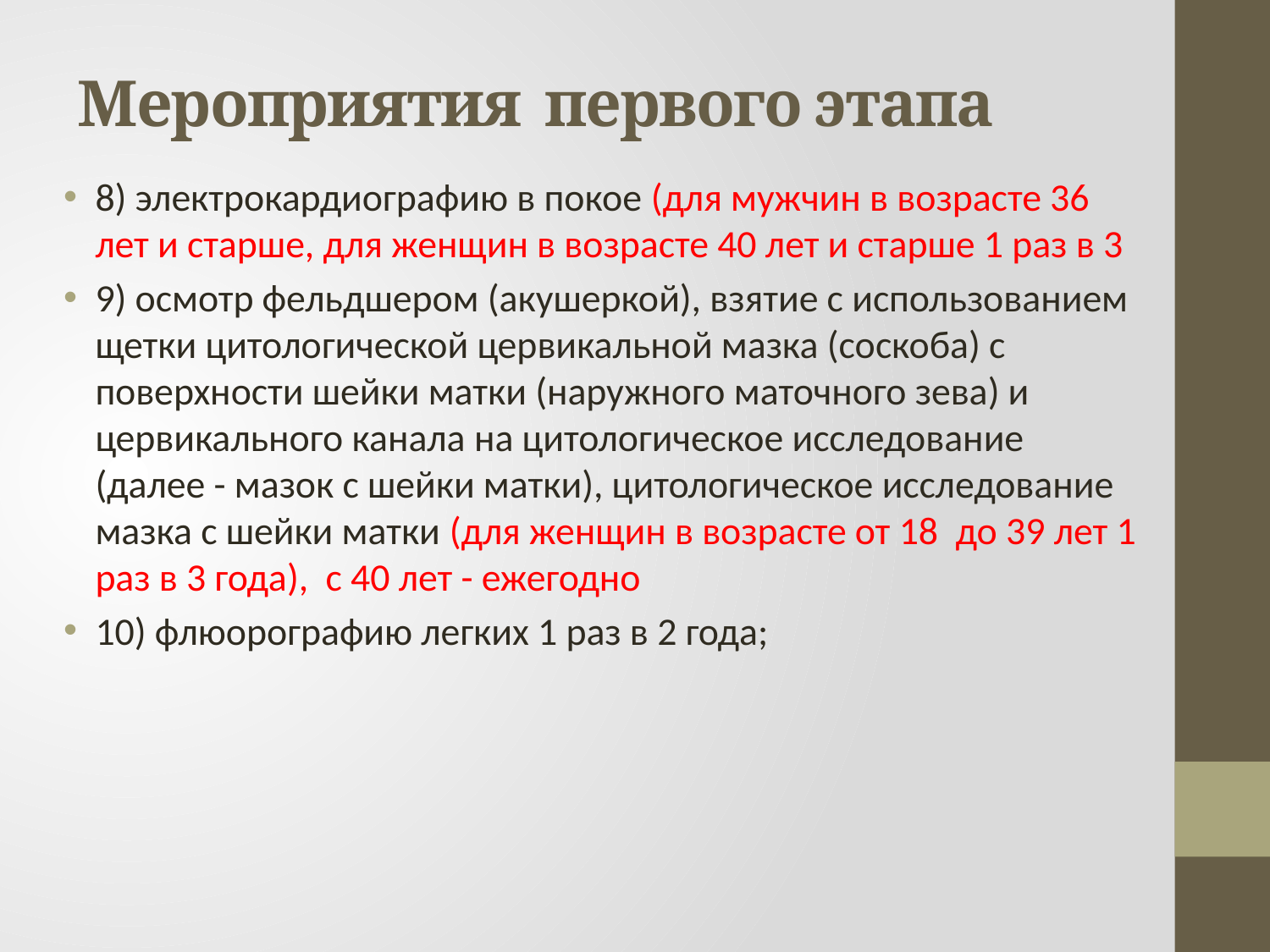

# Мероприятия  первого этапа
8) электрокардиографию в покое (для мужчин в возрасте 36 лет и старше, для женщин в возрасте 40 лет и старше 1 раз в 3
9) осмотр фельдшером (акушеркой), взятие с использованием щетки цитологической цервикальной мазка (соскоба) с поверхности шейки матки (наружного маточного зева) и цервикального канала на цитологическое исследование (далее - мазок с шейки матки), цитологическое исследование мазка с шейки матки (для женщин в возрасте от 18  до 39 лет 1 раз в 3 года),  с 40 лет - ежегодно
10) флюорографию легких 1 раз в 2 года;